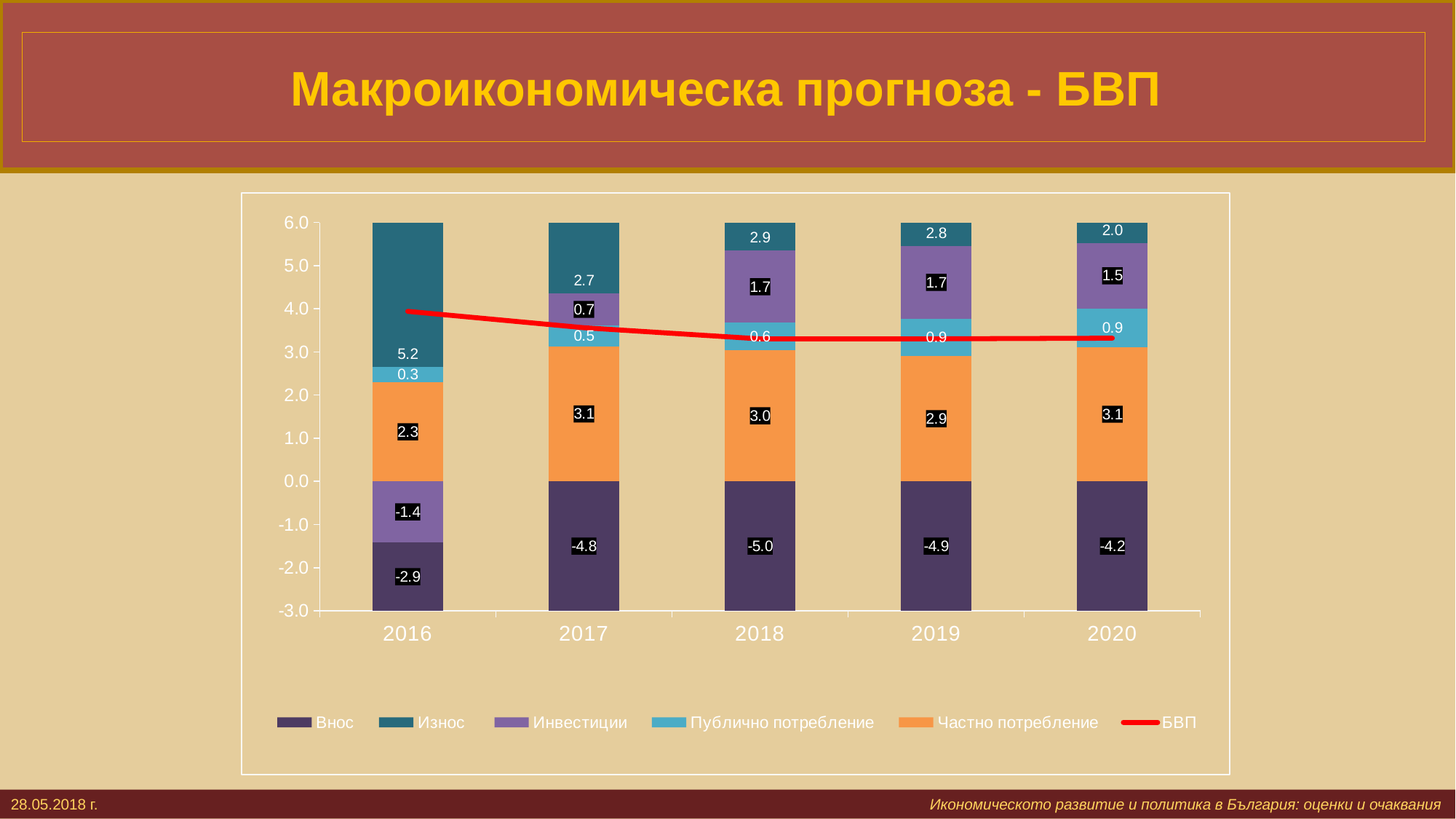

# Макроикономическа прогноза - БВП

### Chart

| Category | Частно потребление | Публично потребление | Инвестиции | Износ  | Внос | БВП |
|---|---|---|---|---|---|---|
| 2016 | 2.3019367218969475 | 0.3463913618849252 | -1.4149223694120565 | 5.174460364947002 | -2.941020236901355 | 3.94112154541142 |
| 2017 | 3.127447183153574 | 0.49577891185739326 | 0.7275203705632218 | 2.6838200214237142 | -4.7694609705803375 | 3.5615481110800005 |
| 2018 | 3.0447932947616505 | 0.6312747342637807 | 1.6702808836182248 | 2.9293891962973446 | -4.972339906094705 | 3.30351547900996 |
| 2019 | 2.907915538073461 | 0.8662447839945457 | 1.6769988448756334 | 2.7817093447468344 | -4.929158947683827 | 3.3037317384715412 |
| 2020 | 3.114231894381443 | 0.89378583454921 | 1.5135798913337017 | 1.978531318637401 | -4.1808528543251 | 3.3192514024151616 |
28.05.2018 г. 			             					           Икономическото развитие и политика в България: оценки и очаквания